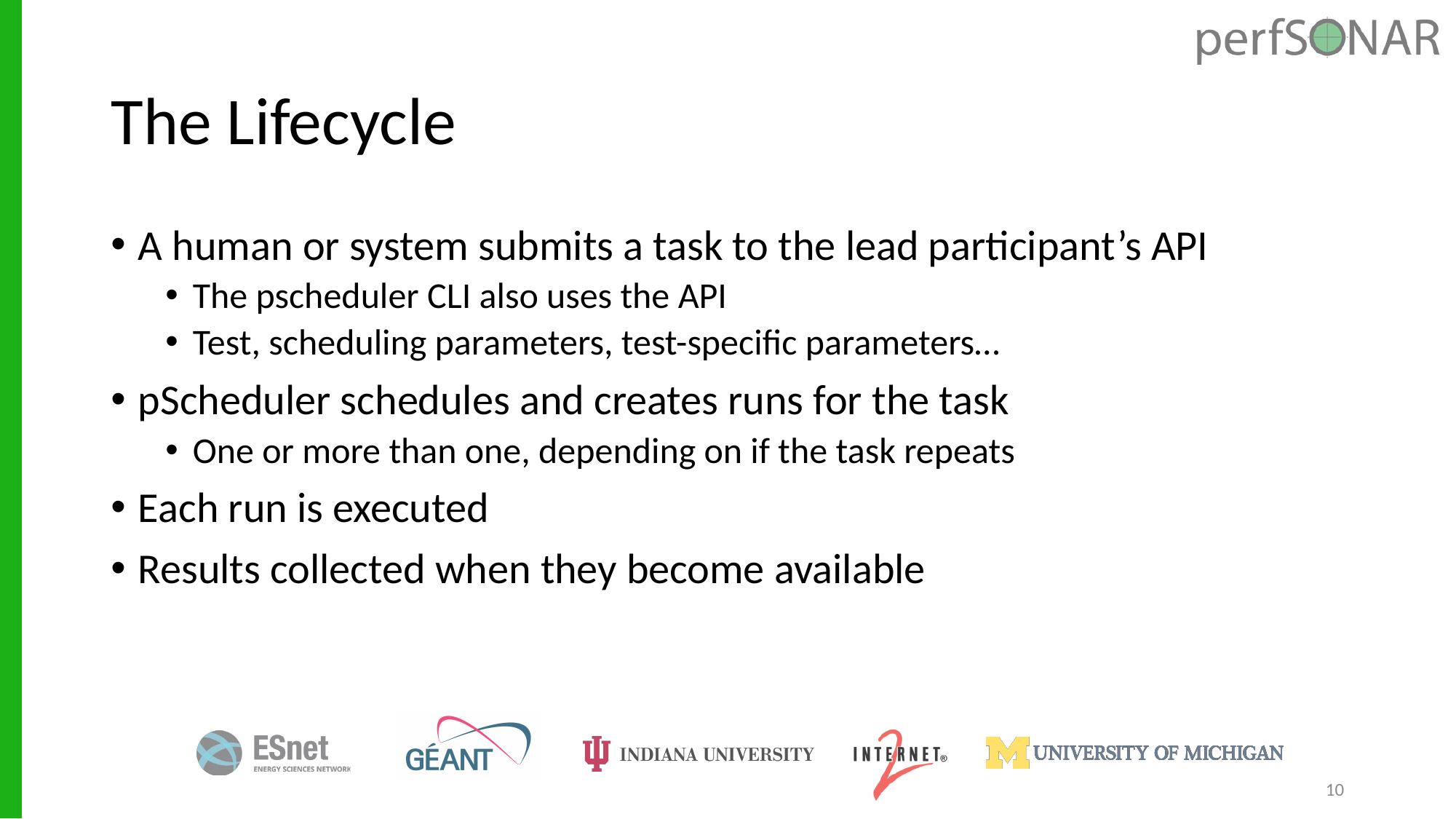

# The Lifecycle
A human or system submits a task to the lead participant’s API
The pscheduler CLI also uses the API
Test, scheduling parameters, test-specific parameters…
pScheduler schedules and creates runs for the task
One or more than one, depending on if the task repeats
Each run is executed
Results collected when they become available
10